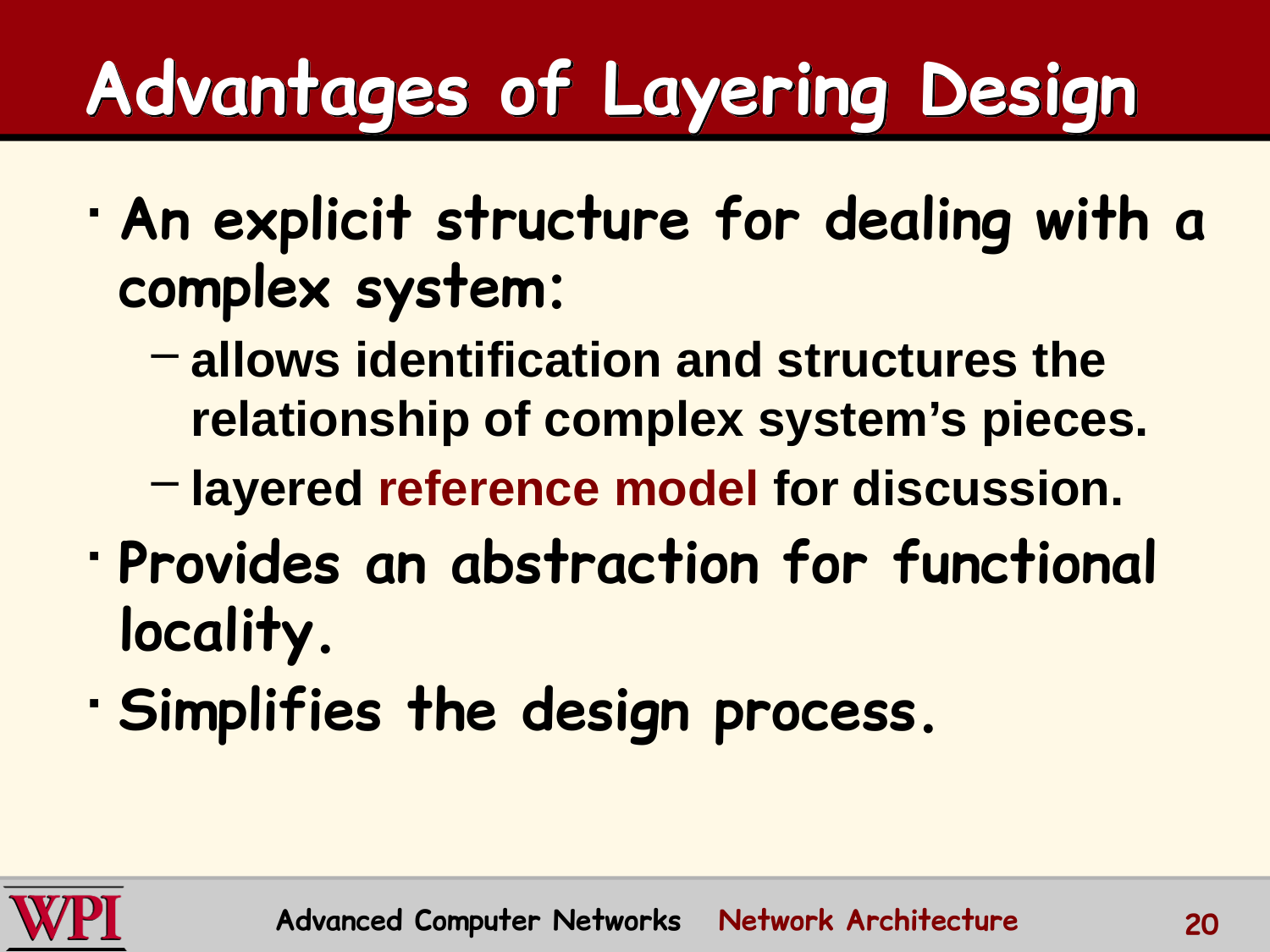

# Advantages of Layering Design
An explicit structure for dealing with a complex system:
allows identification and structures the relationship of complex system’s pieces.
layered reference model for discussion.
Provides an abstraction for functional locality.
Simplifies the design process.

 Advanced Computer Networks   Network Architecture
20